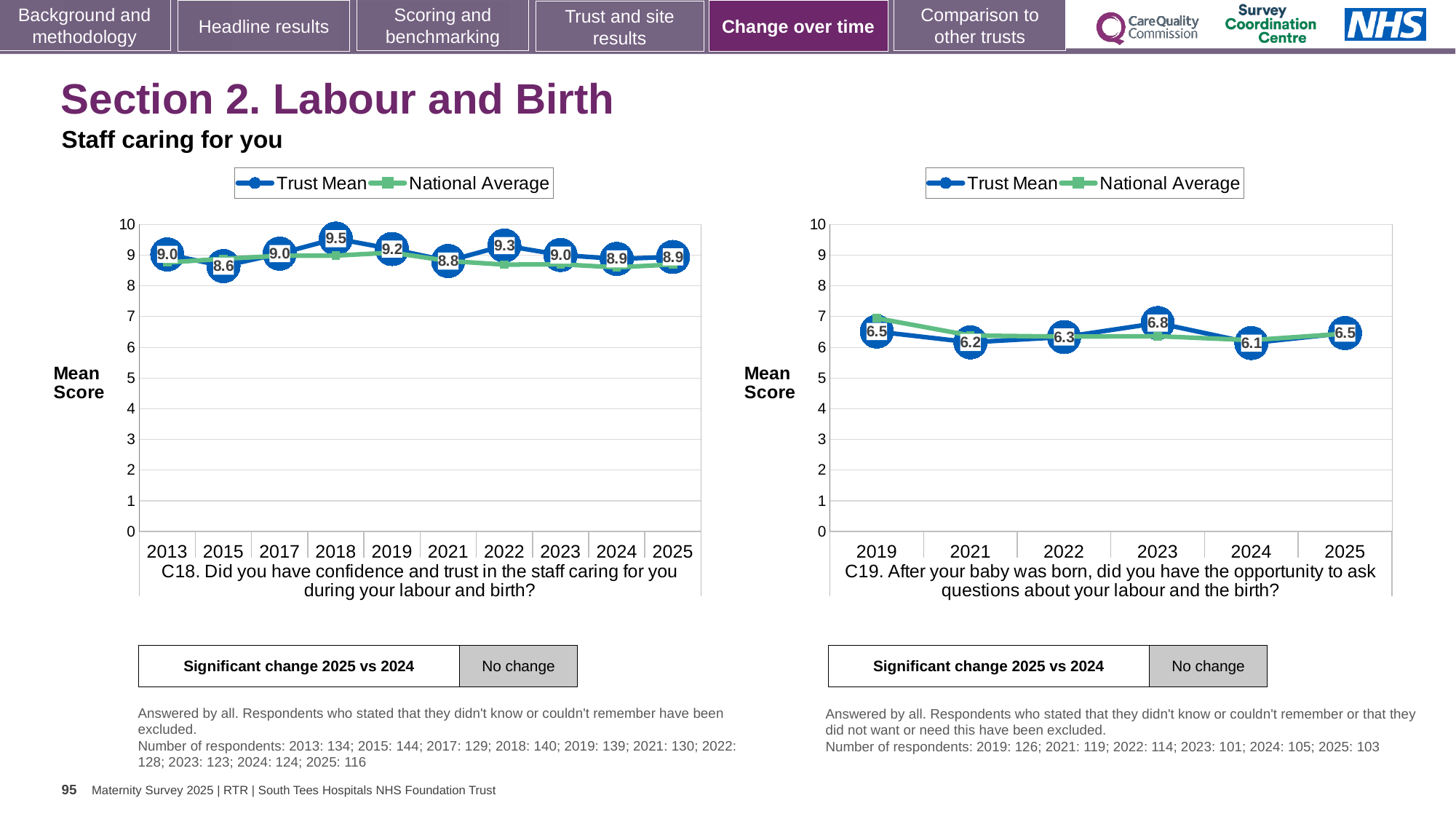

# Section 2. Labour and Birth
Staff caring for you

### Chart

| Category | Trust Mean | National Average |
|---|---|---|
| 2013 | 9.023363891907202 | 8.759939593978245 |
| 2015 | 8.643484811060835 | 8.881312455726837 |
| 2017 | 9.048445136601876 | 8.976844125233773 |
| 2018 | 9.537604996817599 | 8.984602948726382 |
| 2019 | 9.197692739009282 | 9.081263209934594 |
| 2021 | 8.809838941948861 | 8.810468651464193 |
| 2022 | 9.311875220976777 | 8.690830189851948 |
| 2023 | 9.005734726756899 | 8.700518885108565 |
| 2024 | 8.877212224532288 | 8.60076591710519 |
| 2025 | 8.940887594003115 | 8.696035202862738 |

### Chart

| Category | Trust Mean | National Average |
|---|---|---|
| 2019 | 6.512353126957334 | 6.945709072148547 |
| 2021 | 6.161021752830316 | 6.383286297035538 |
| 2022 | 6.333930122114015 | 6.346473399303796 |
| 2023 | 6.789315280103993 | 6.360369720697447 |
| 2024 | 6.138852032465043 | 6.232410519039484 |
| 2025 | 6.462629265159231 | 6.444092981013608 |
| Significant change 2025 vs 2024 | No change |
| --- | --- |
| Significant change 2025 vs 2024 | No change |
| --- | --- |
Answered by all. Respondents who stated that they didn't know or couldn't remember have been excluded.
Number of respondents: 2013: 134; 2015: 144; 2017: 129; 2018: 140; 2019: 139; 2021: 130; 2022: 128; 2023: 123; 2024: 124; 2025: 116
Answered by all. Respondents who stated that they didn't know or couldn't remember or that they did not want or need this have been excluded.
Number of respondents: 2019: 126; 2021: 119; 2022: 114; 2023: 101; 2024: 105; 2025: 103
95